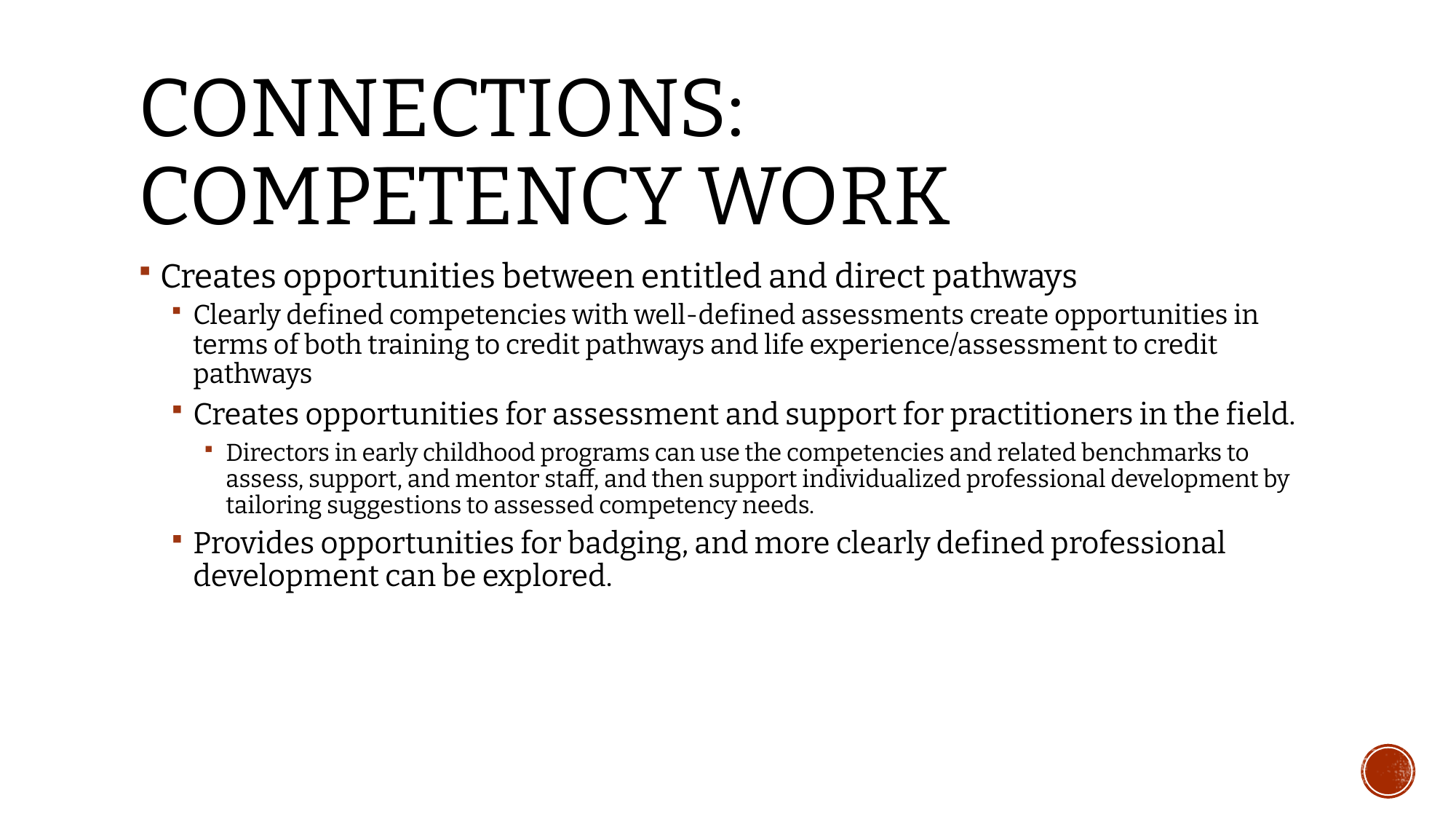

# Connections:  Competency Work
Creates opportunities between entitled and direct pathways
Clearly defined competencies with well-defined assessments create opportunities in terms of both training to credit pathways and life experience/assessment to credit pathways
Creates opportunities for assessment and support for practitioners in the field.
Directors in early childhood programs can use the competencies and related benchmarks to assess, support, and mentor staff, and then support individualized professional development by tailoring suggestions to assessed competency needs.
Provides opportunities for badging, and more clearly defined professional development can be explored.